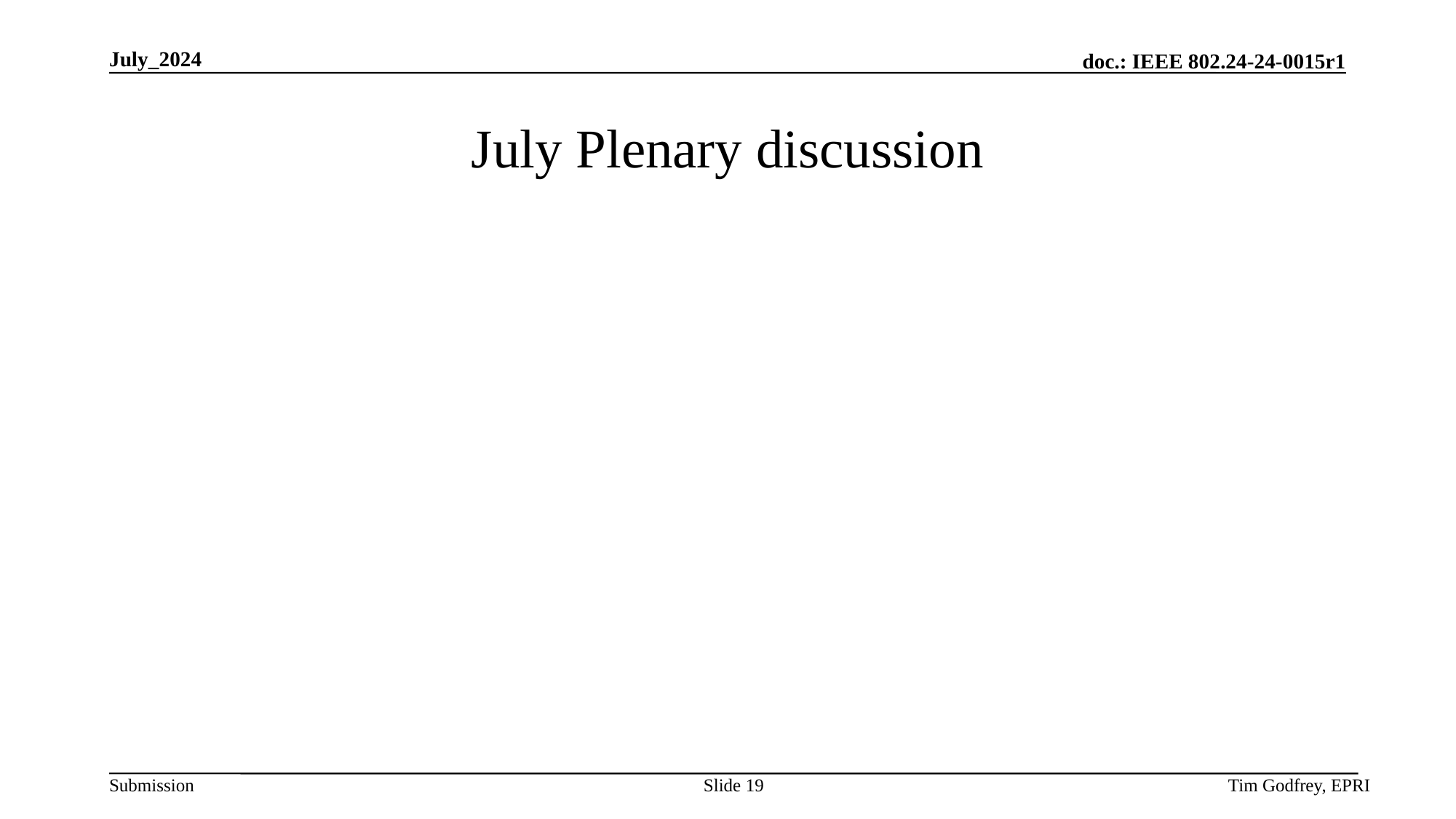

# July Plenary discussion

Slide 19
Tim Godfrey, EPRI